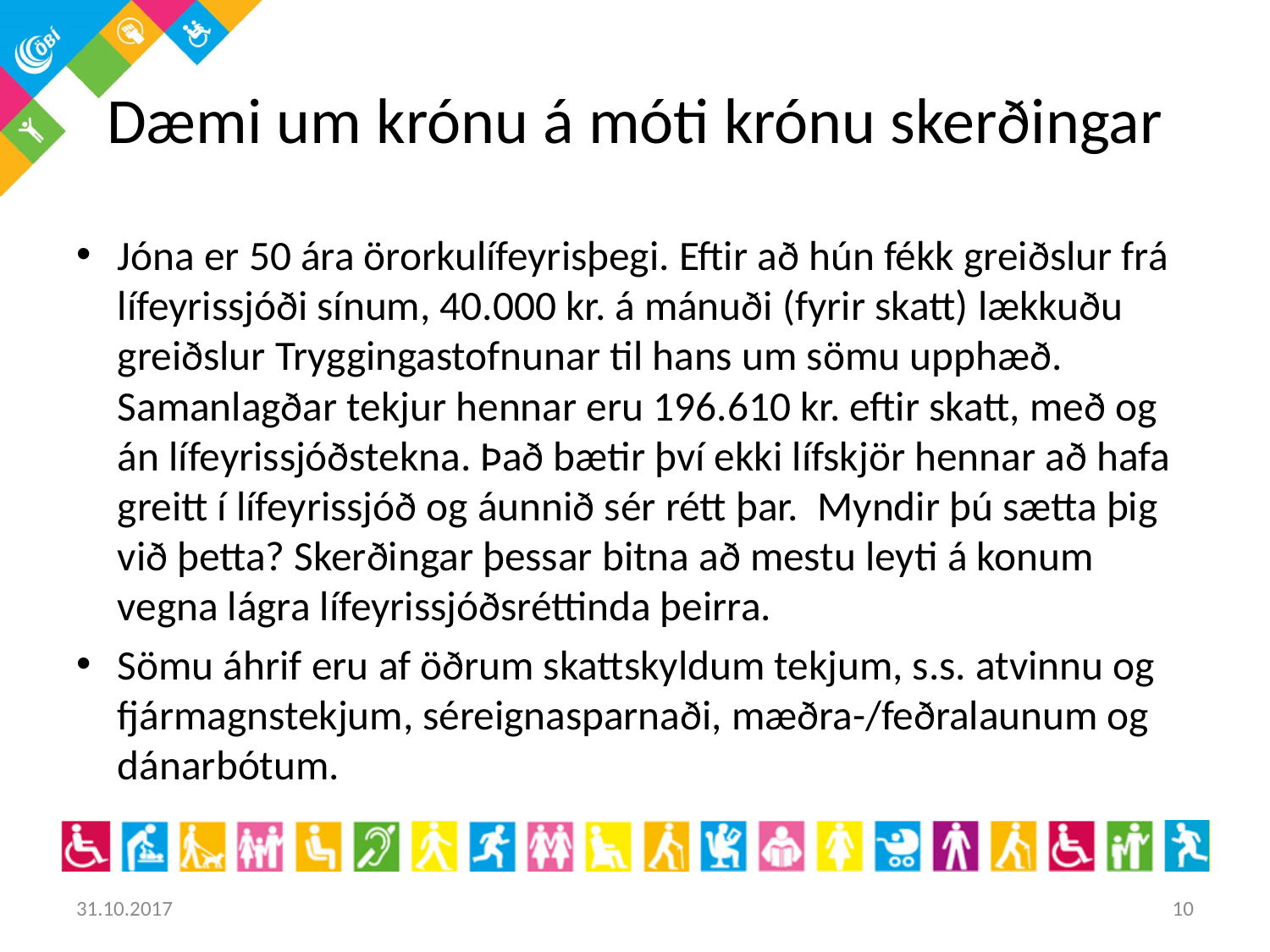

# Dæmi um krónu á móti krónu skerðingar
Jóna er 50 ára örorkulífeyrisþegi. Eftir að hún fékk greiðslur frá lífeyrissjóði sínum, 40.000 kr. á mánuði (fyrir skatt) lækkuðu greiðslur Tryggingastofnunar til hans um sömu upphæð. Samanlagðar tekjur hennar eru 196.610 kr. eftir skatt, með og án lífeyrissjóðstekna. Það bætir því ekki lífskjör hennar að hafa greitt í lífeyrissjóð og áunnið sér rétt þar.  Myndir þú sætta þig við þetta? Skerðingar þessar bitna að mestu leyti á konum vegna lágra lífeyrissjóðsréttinda þeirra.
Sömu áhrif eru af öðrum skattskyldum tekjum, s.s. atvinnu og fjármagnstekjum, séreignasparnaði, mæðra-/feðralaunum og dánarbótum.

31.10.2017

10